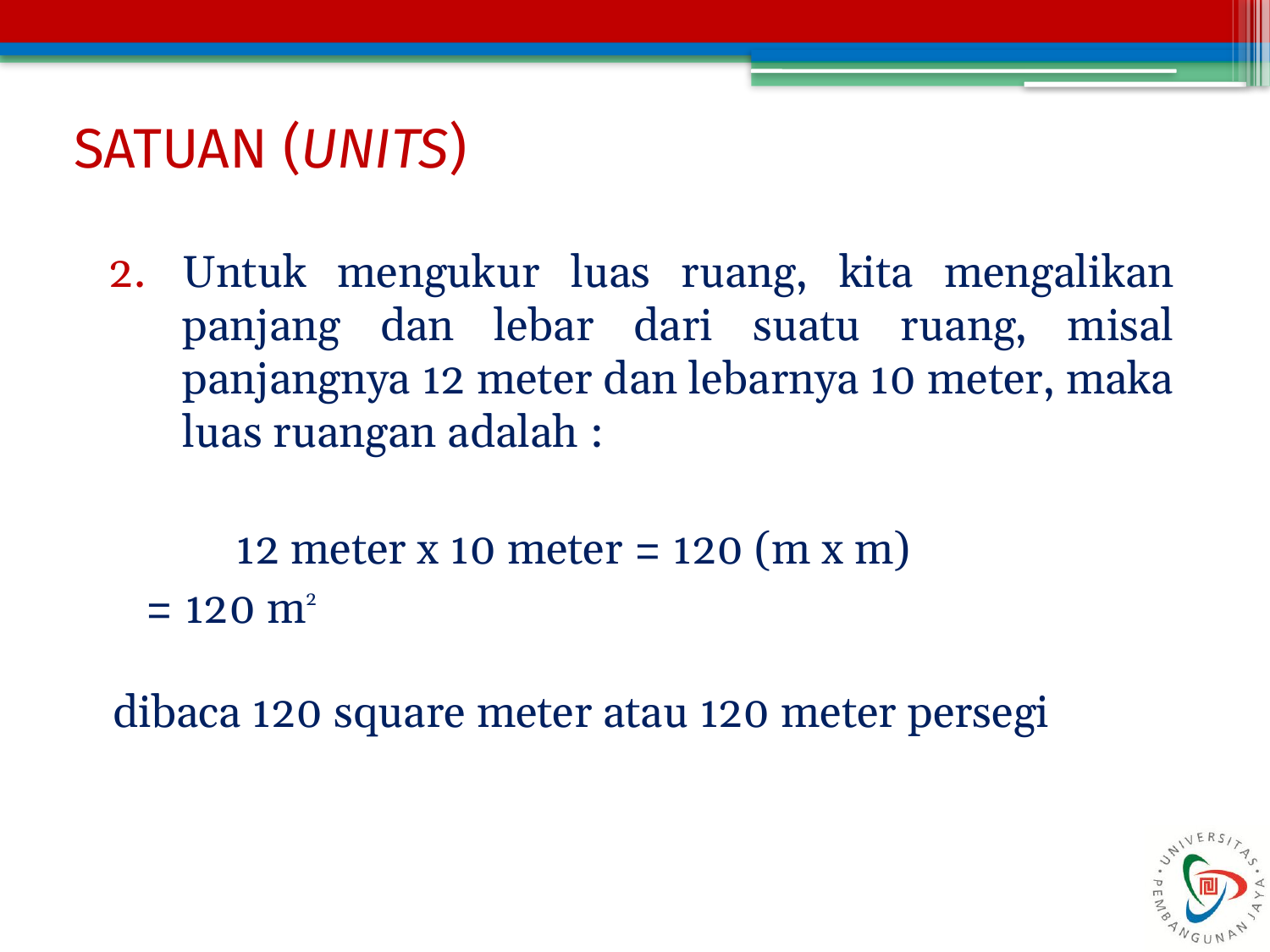

# SATUAN (UNITS)
Untuk mengukur luas ruang, kita mengalikan panjang dan lebar dari suatu ruang, misal panjangnya 12 meter dan lebarnya 10 meter, maka luas ruangan adalah :

 	12 meter x 10 meter = 120 (m x m)
				   = 120 m2

	dibaca 120 square meter atau 120 meter persegi